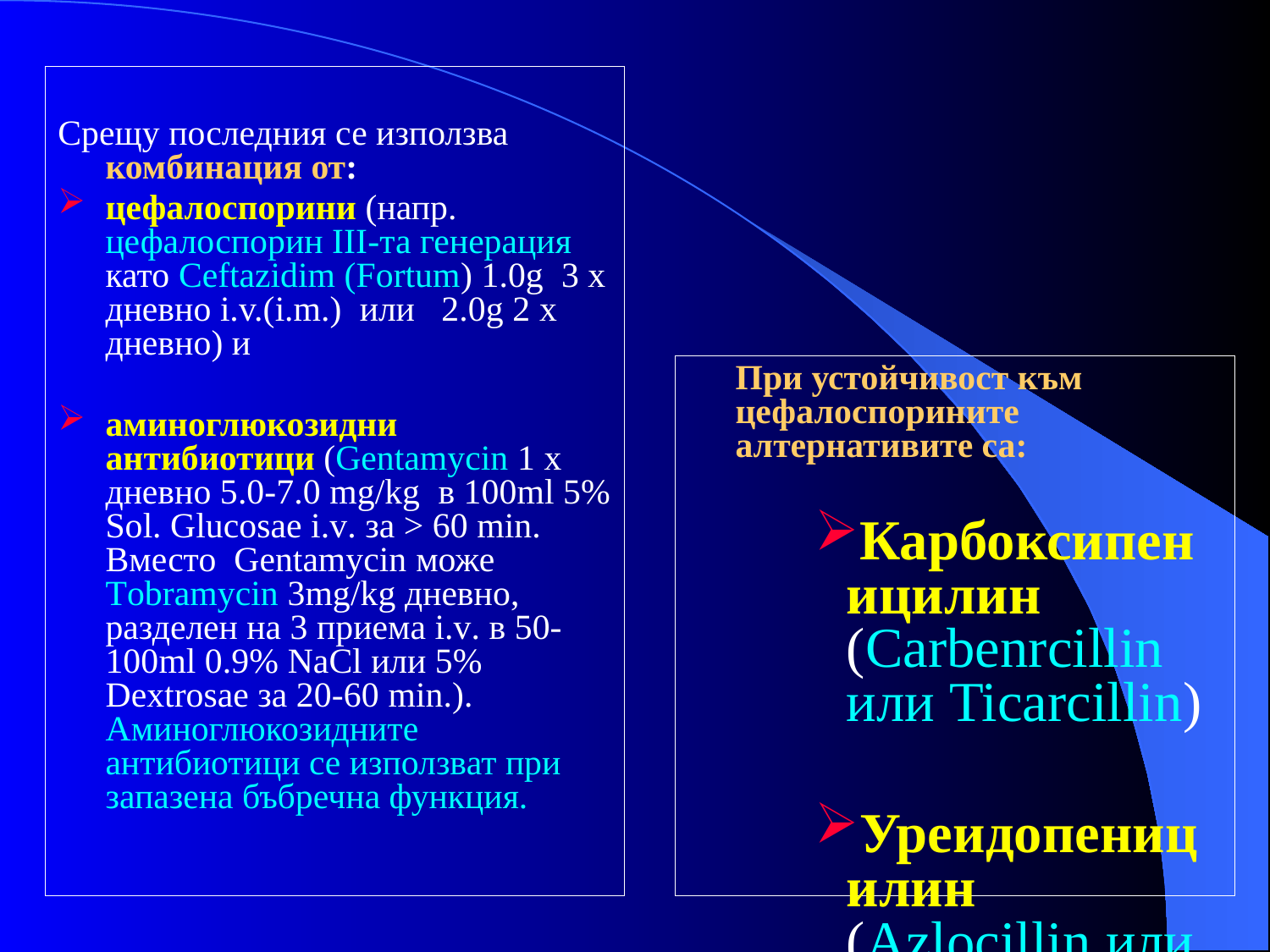

Срещу последния се използва комбинация от:
цефалоспорини (напр. цефалоспорин ІІІ-та генерация като Ceftazidim (Fortum) 1.0g  3 x дневно i.v.(i.m.)  или   2.0g 2 x дневно) и

аминоглюкозидни антибиотици (Gentamycin 1 x дневно 5.0-7.0 mg/kg  в 100ml 5% Sol. Glucosae i.v. за > 60 min. Вместо  Gentamycin може Тobramycin 3mg/kg дневно, разделен на 3 приема i.v. в 50-100ml 0.9% NaCl или 5% Dextrosae за 20-60 min.). Аминоглюкозидните антибиотици се използват при запазена бъбречна функция.
	При устойчивост към цефалоспорините  алтернативите са:

Карбоксипеницилин (Carbenrcillin или Ticarcillin)

Уреидопеницилин (Azlocillin или Mezlocillin)